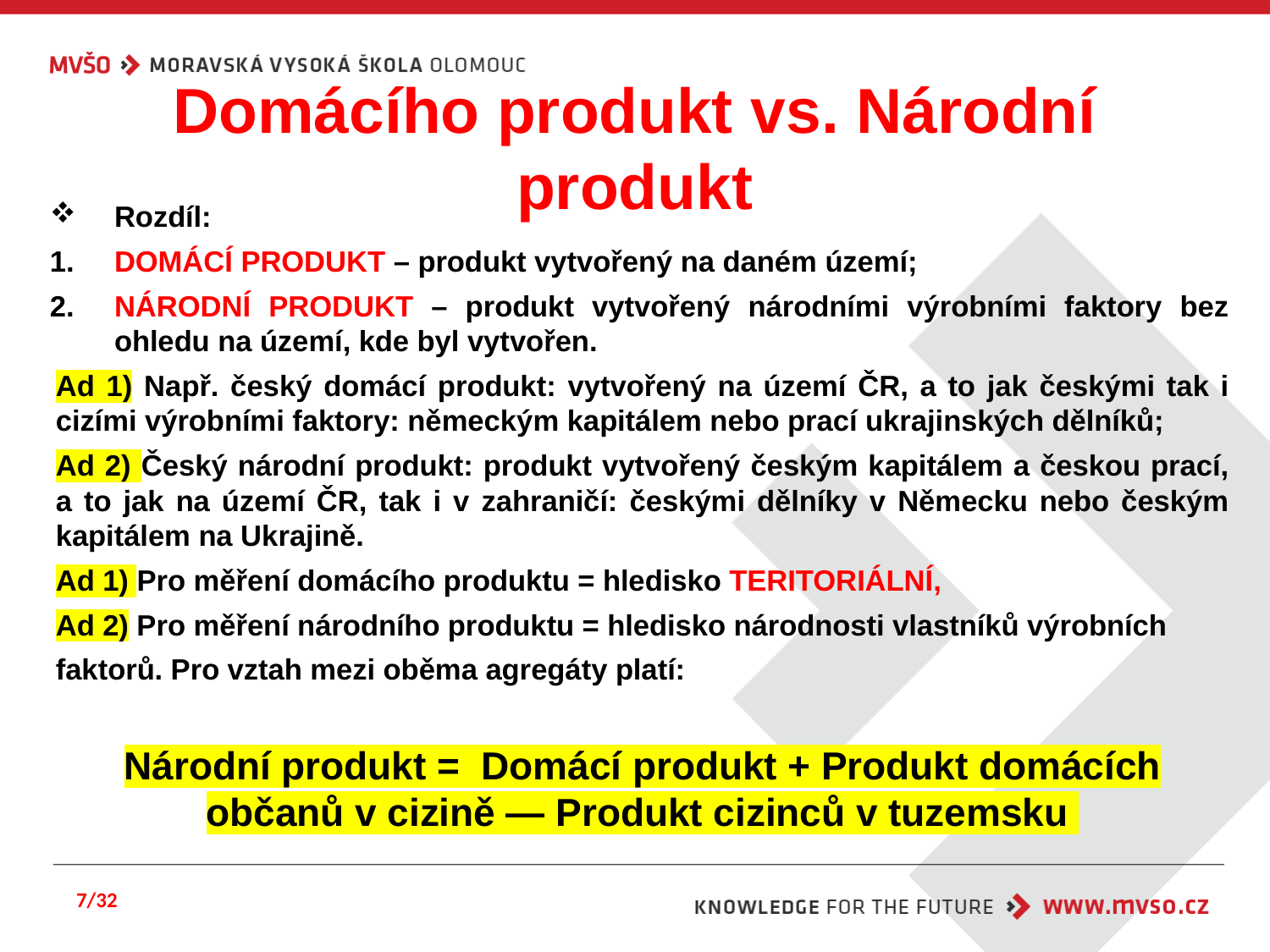

# Domácího produkt vs. Národní produkt
Rozdíl:
DOMÁCÍ PRODUKT – produkt vytvořený na daném území;
NÁRODNÍ PRODUKT – produkt vytvořený národními výrobními faktory bez ohledu na území, kde byl vytvořen.
Ad 1) Např. český domácí produkt: vytvořený na území ČR, a to jak českými tak i cizími výrobními faktory: německým kapitálem nebo prací ukrajinských dělníků;
Ad 2) Český národní produkt: produkt vytvořený českým kapitálem a českou prací, a to jak na území ČR, tak i v zahraničí: českými dělníky v Německu nebo českým kapitálem na Ukrajině.
Ad 1) Pro měření domácího produktu = hledisko TERITORIÁLNÍ,
Ad 2) Pro měření národního produktu = hledisko národnosti vlastníků výrobních
faktorů. Pro vztah mezi oběma agregáty platí:

Národní produkt =  Domácí produkt + Produkt domácích občanů v cizině — Produkt cizinců v tuzemsku

7/32